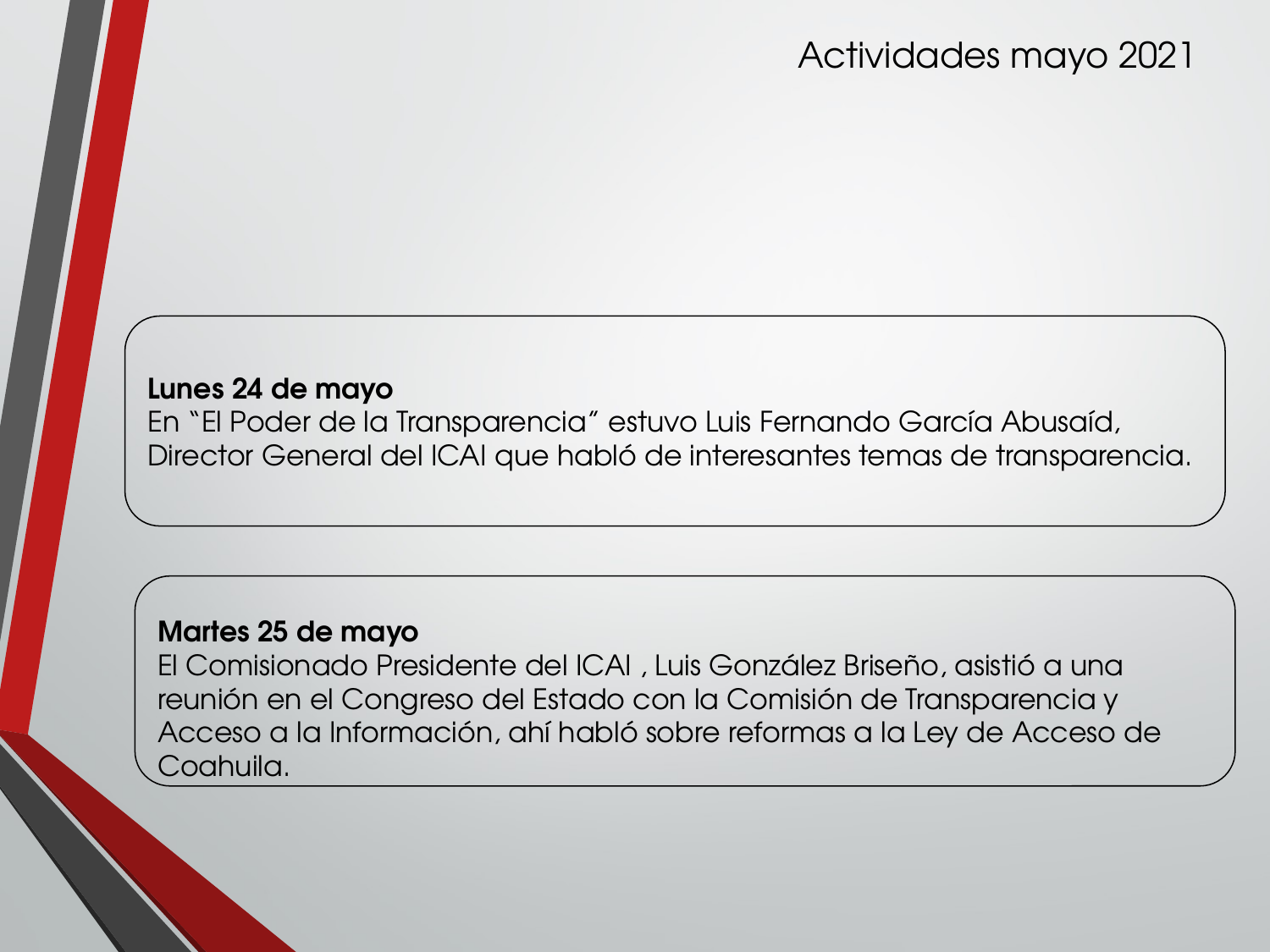

Actividades mayo 2021
Lunes 24 de mayo
En “El Poder de la Transparencia” estuvo Luis Fernando García Abusaíd, Director General del ICAI que habló de interesantes temas de transparencia.

Martes 25 de mayo
El Comisionado Presidente del ICAI , Luis González Briseño, asistió a una reunión en el Congreso del Estado con la Comisión de Transparencia y Acceso a la Información, ahí habló sobre reformas a la Ley de Acceso de Coahuila.